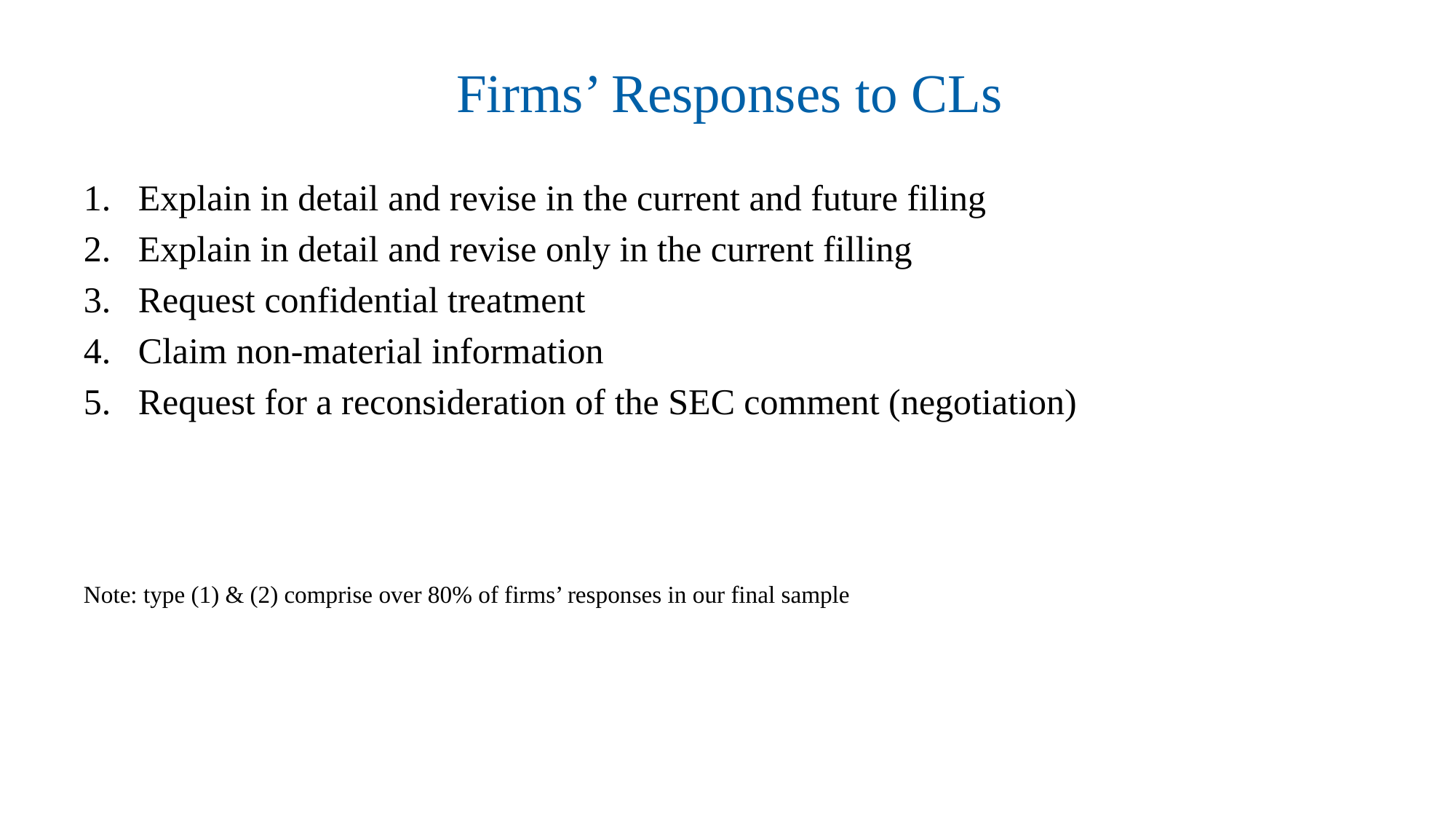

# Firms’ Responses to CLs
Explain in detail and revise in the current and future filing
Explain in detail and revise only in the current filling
Request confidential treatment
Claim non-material information
Request for a reconsideration of the SEC comment (negotiation)

Note: type (1) & (2) comprise over 80% of firms’ responses in our final sample